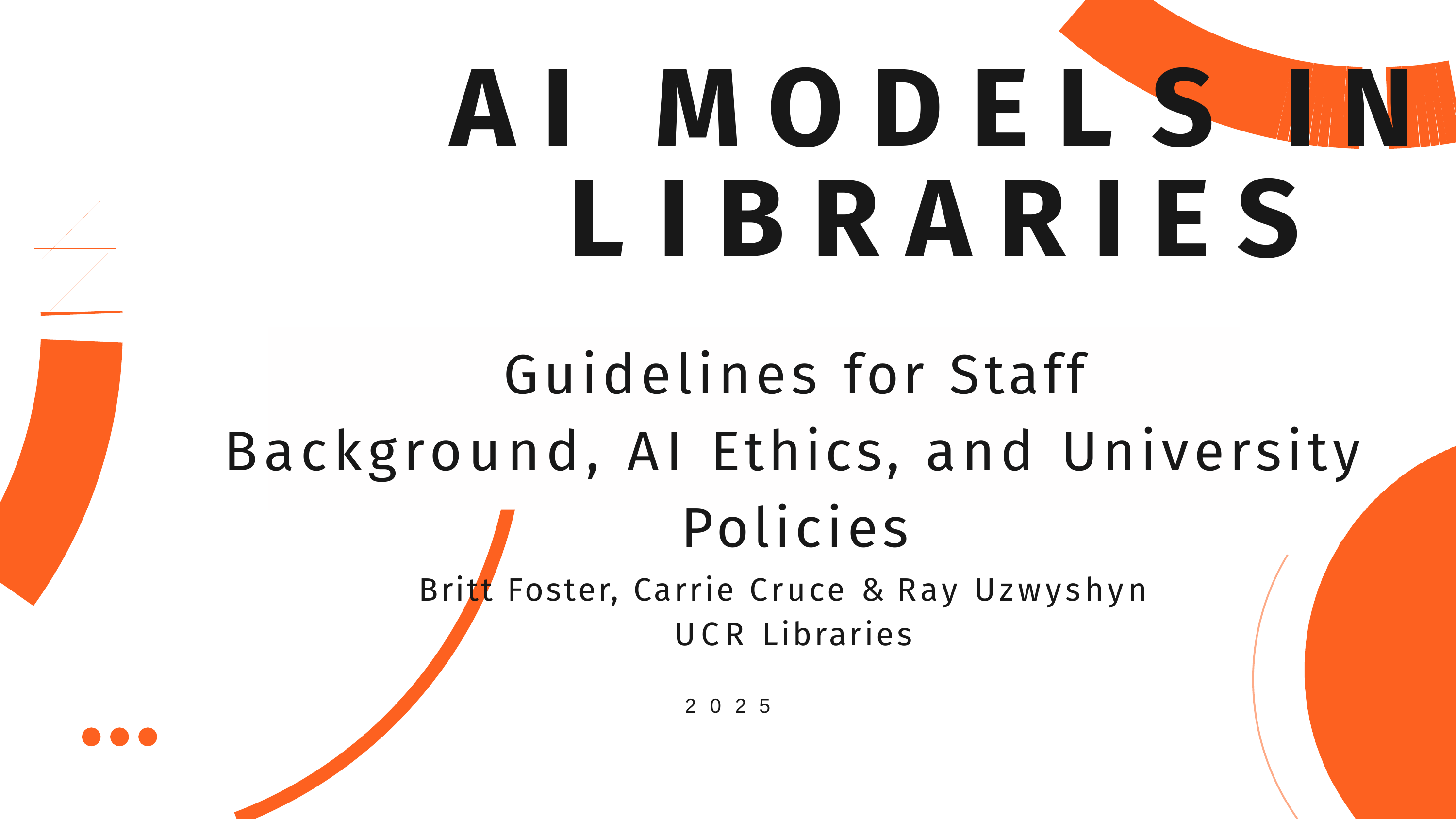

# AI	MODEL S	IN
L IBRARIES

Guidelines for Staff
Background, AI Ethics, and University Policies

Britt Foster, Carrie Cruce & Ray Uzwyshyn UCR Libraries
2	0	2	5